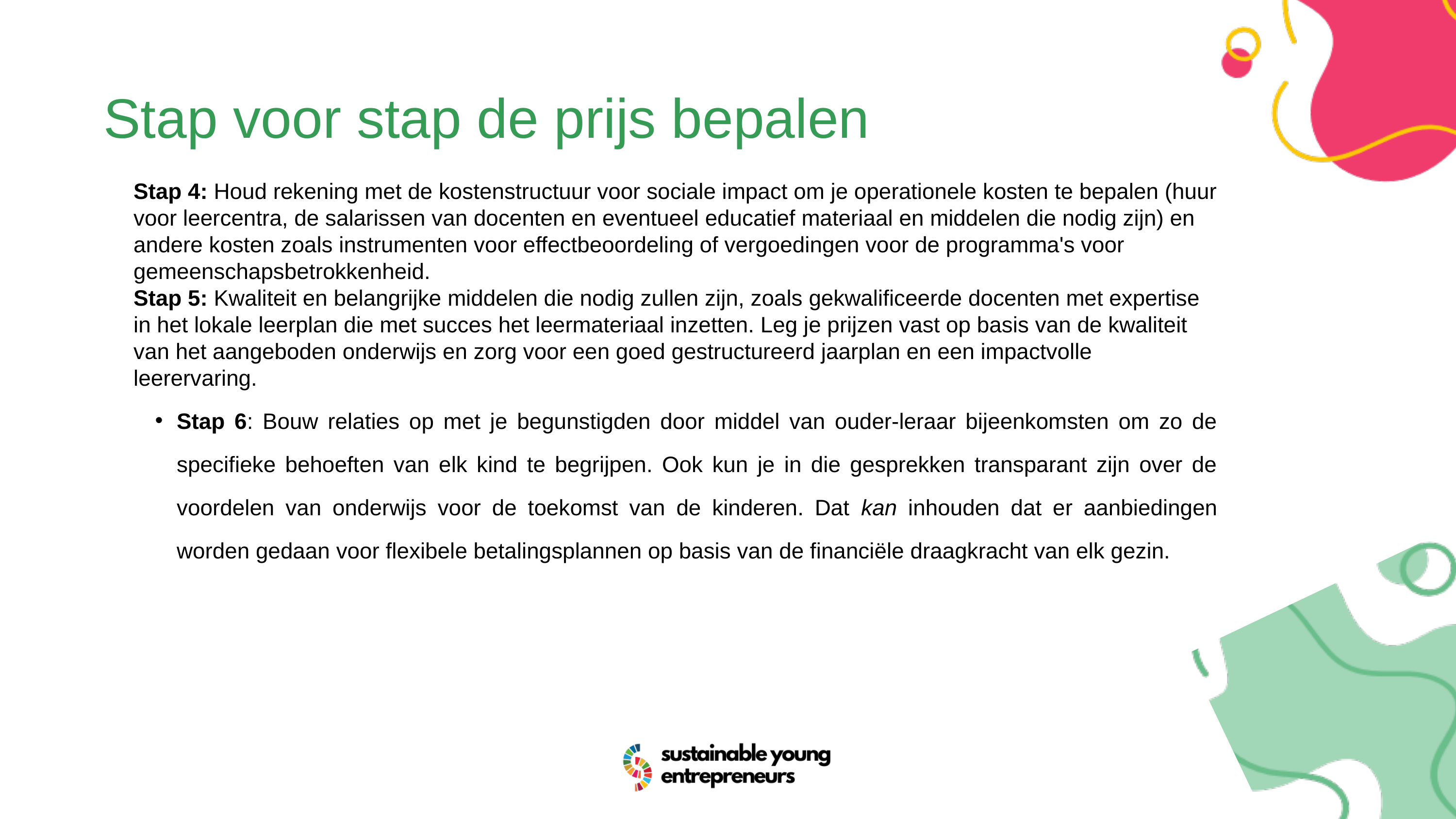

Stap voor stap de prijs bepalen
Stap 4: Houd rekening met de kostenstructuur voor sociale impact om je operationele kosten te bepalen (huur voor leercentra, de salarissen van docenten en eventueel educatief materiaal en middelen die nodig zijn) en andere kosten zoals instrumenten voor effectbeoordeling of vergoedingen voor de programma's voor gemeenschapsbetrokkenheid.
Stap 5: Kwaliteit en belangrijke middelen die nodig zullen zijn, zoals gekwalificeerde docenten met expertise in het lokale leerplan die met succes het leermateriaal inzetten. Leg je prijzen vast op basis van de kwaliteit van het aangeboden onderwijs en zorg voor een goed gestructureerd jaarplan en een impactvolle leerervaring.
Stap 6: Bouw relaties op met je begunstigden door middel van ouder-leraar bijeenkomsten om zo de specifieke behoeften van elk kind te begrijpen. Ook kun je in die gesprekken transparant zijn over de voordelen van onderwijs voor de toekomst van de kinderen. Dat kan inhouden dat er aanbiedingen worden gedaan voor flexibele betalingsplannen op basis van de financiële draagkracht van elk gezin.